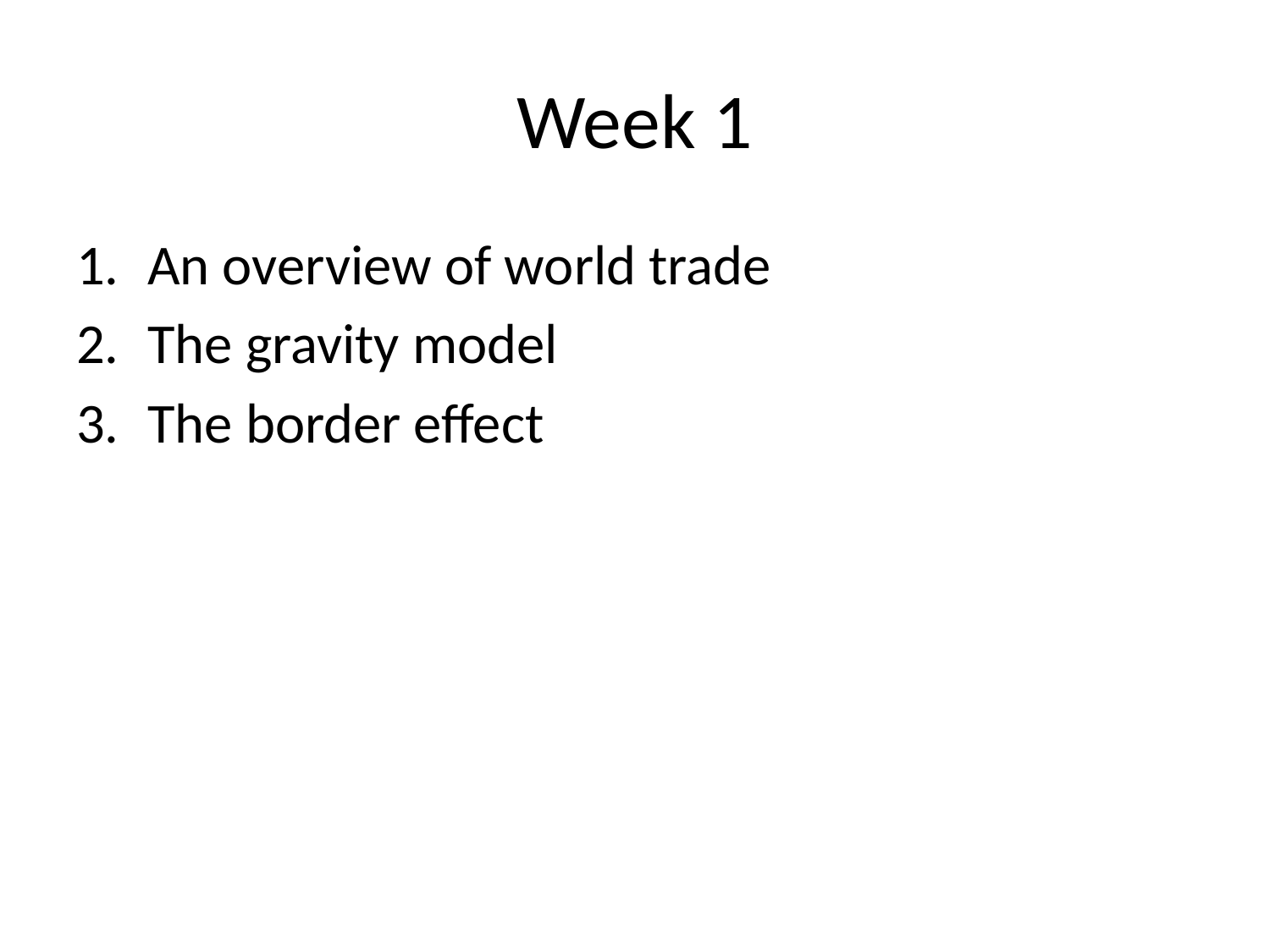

# Week 1
An overview of world trade
The gravity model
The border effect